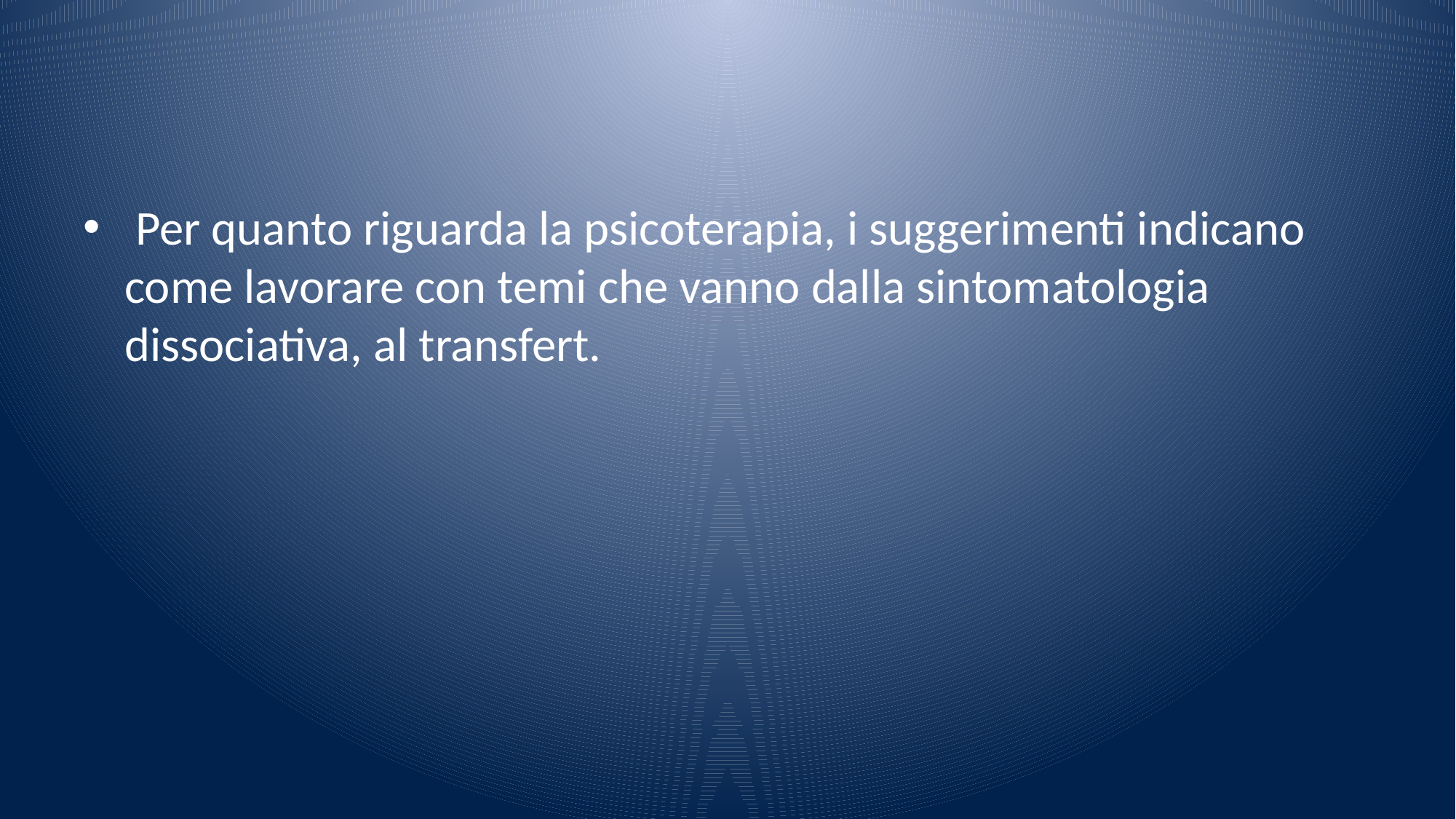

#
 Per quanto riguarda la psicoterapia, i suggerimenti indicano come lavorare con temi che vanno dalla sintomatologia dissociativa, al transfert.